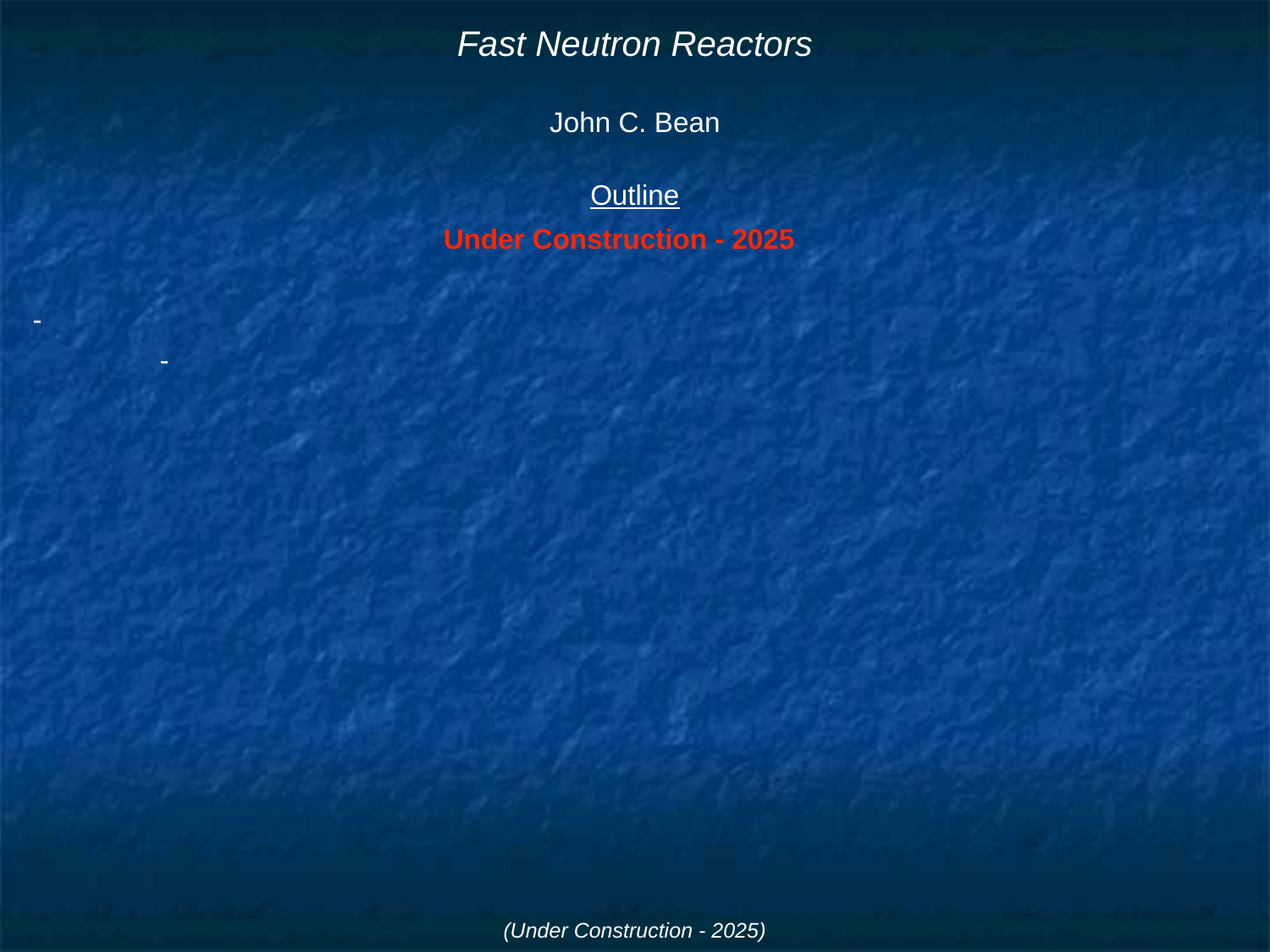

# Fast Neutron Reactors
John C. Bean

Outline
Under Construction - 2025

-
	-

(Under Construction - 2025)